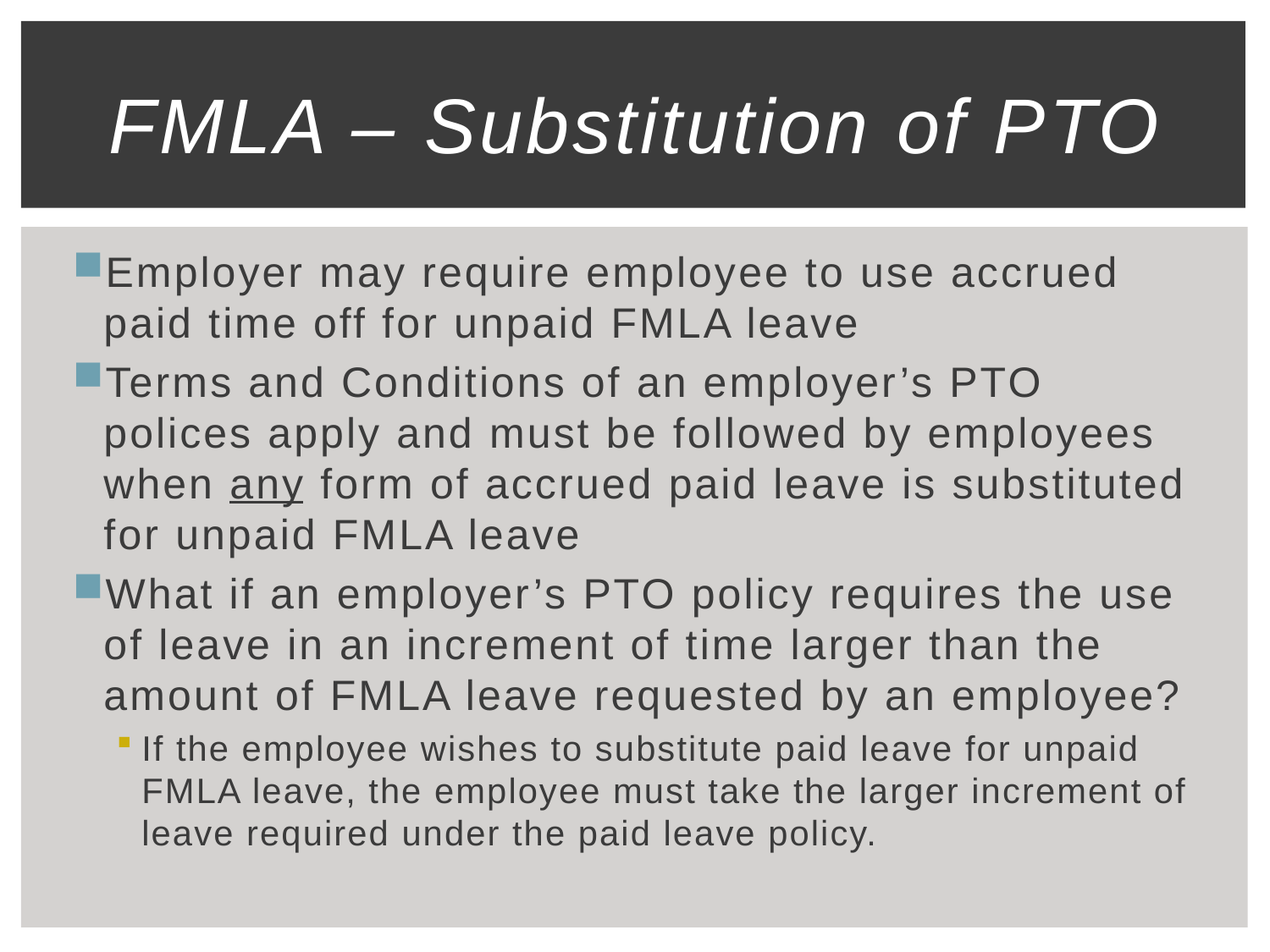

# FMLA – Substitution of PTO
Employer may require employee to use accrued paid time off for unpaid FMLA leave
Terms and Conditions of an employer’s PTO polices apply and must be followed by employees when any form of accrued paid leave is substituted for unpaid FMLA leave
What if an employer’s PTO policy requires the use of leave in an increment of time larger than the amount of FMLA leave requested by an employee?
If the employee wishes to substitute paid leave for unpaid FMLA leave, the employee must take the larger increment of leave required under the paid leave policy.